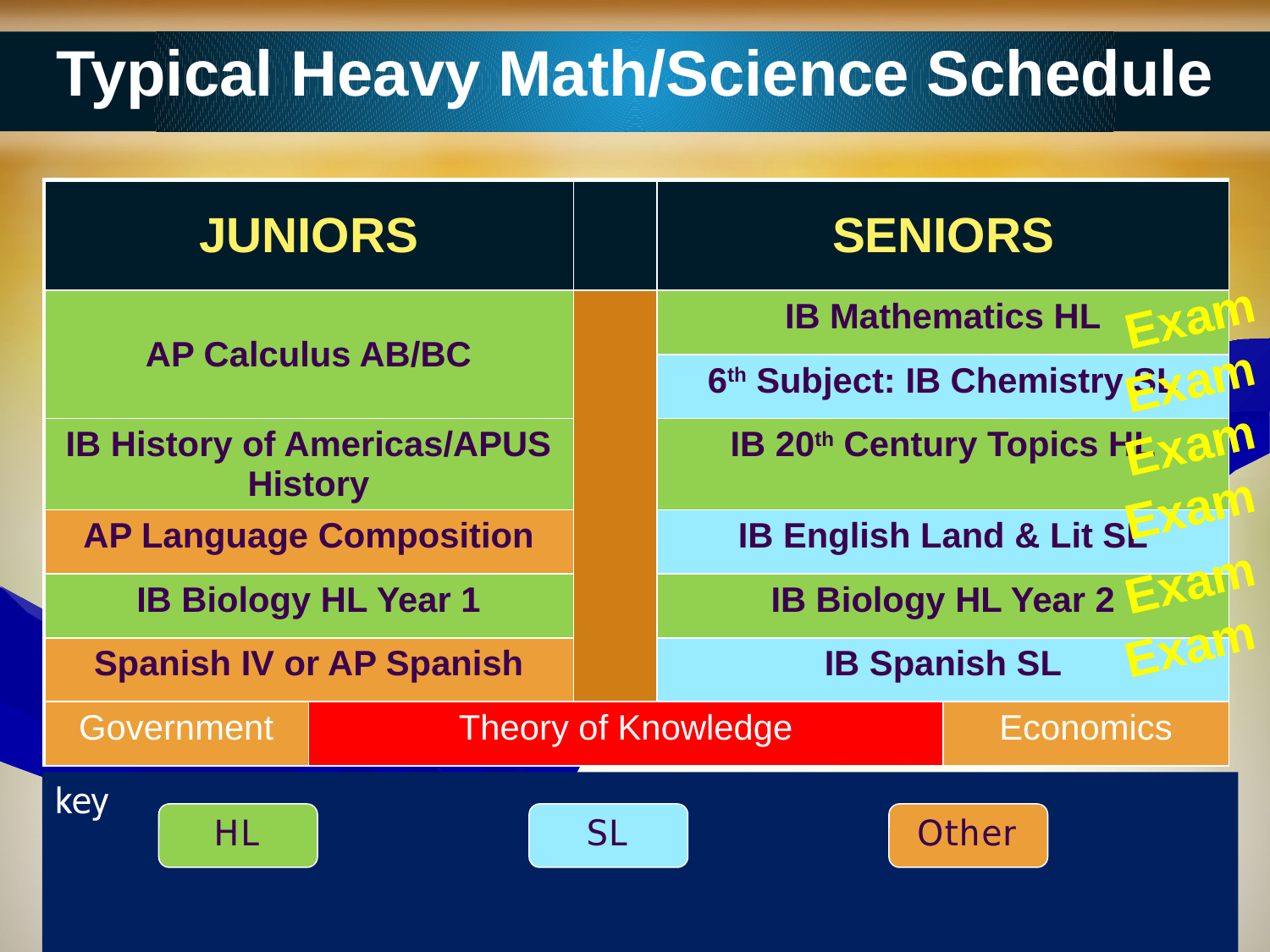

Typical Heavy Math/Science Schedule
| JUNIORS |  |  | SENIORS |  |
| --- | --- | --- | --- | --- |
| AP Calculus AB/BC |  |  | IB Mathematics HL |  |
|  |  |  | 6th Subject: IB Chemistry SL |  |
| IB History of Americas/APUS History |  |  | IB 20th Century Topics HL |  |
| AP Language Composition |  |  | IB English Land & Lit SL |  |
| IB Biology HL Year 1 |  |  | IB Biology HL Year 2 |  |
| Spanish IV or AP Spanish |  |  | IB Spanish SL |  |
| Government | Theory of Knowledge |  |  | Economics |
Exam
Exam
Exam
Exam
Exam
Exam
key

HL

SL

Other